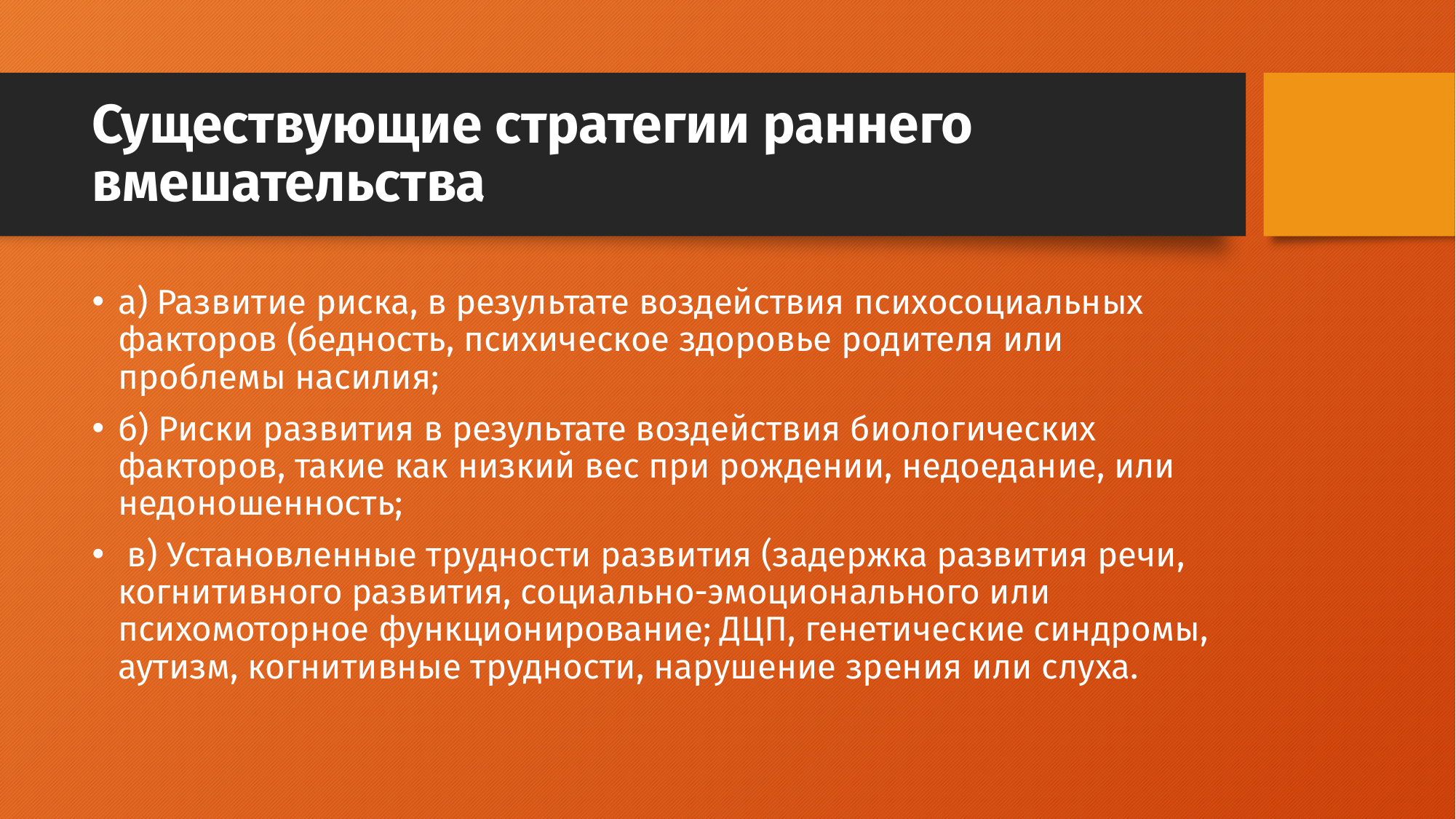

# Существующие стратегии раннего вмешательства
а) Развитие риска, в результате воздействия психосоциальных факторов (бедность, психическое здоровье родителя или проблемы насилия;
б) Риски развития в результате воздействия биологических факторов, такие как низкий вес при рождении, недоедание, или недоношенность;
 в) Установленные трудности развития (задержка развития речи, когнитивного развития, социально-эмоционального или психомоторное функционирование; ДЦП, генетические синдромы, аутизм, когнитивные трудности, нарушение зрения или слуха.